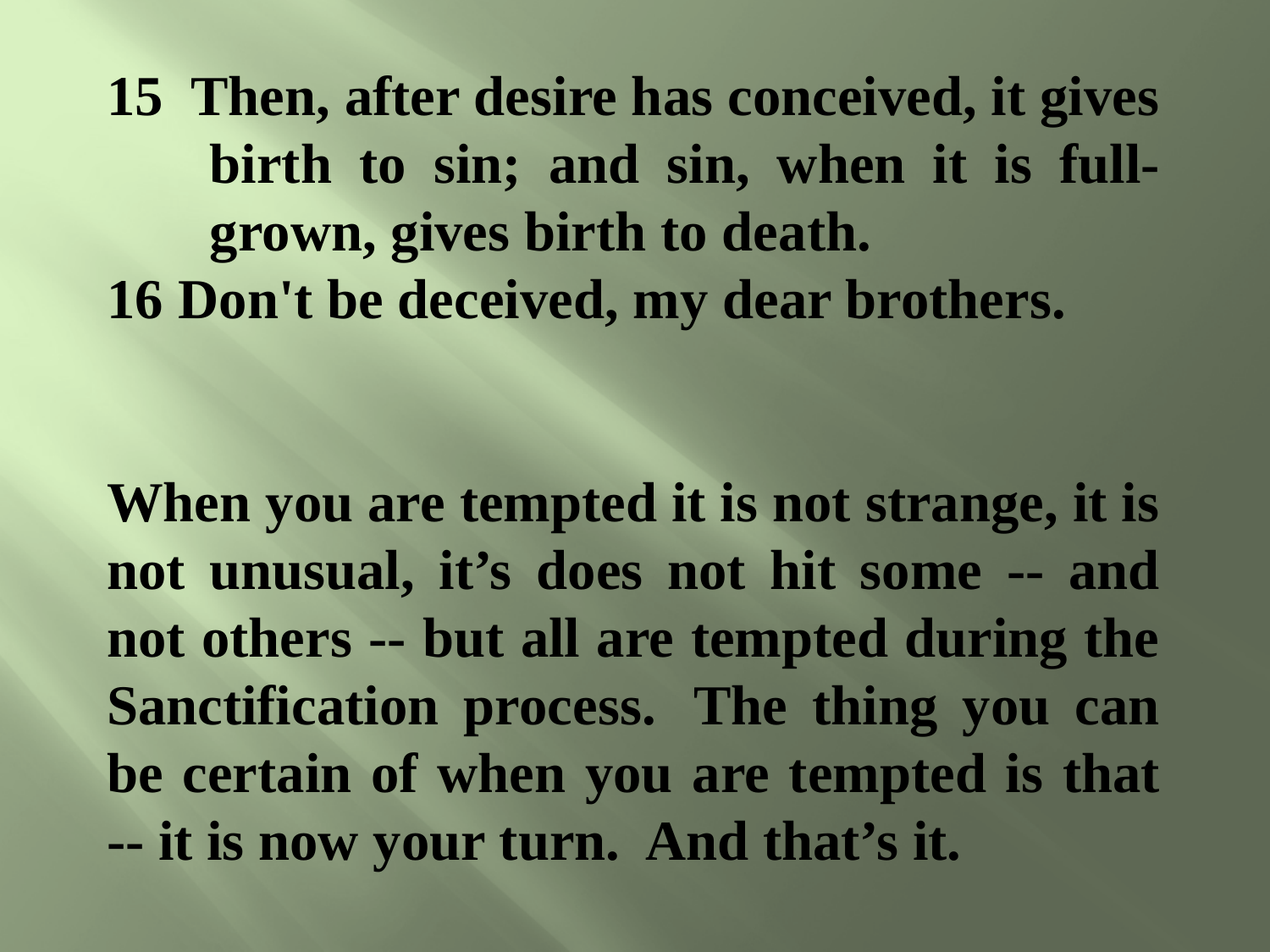

15  Then, after desire has conceived, it gives birth to sin; and sin, when it is full-grown, gives birth to death.
Don't be deceived, my dear brothers.

When you are tempted it is not strange, it is not unusual, it’s does not hit some -- and not others -- but all are tempted during the Sanctification process.  The thing you can be certain of when you are tempted is that -- it is now your turn.  And that’s it.